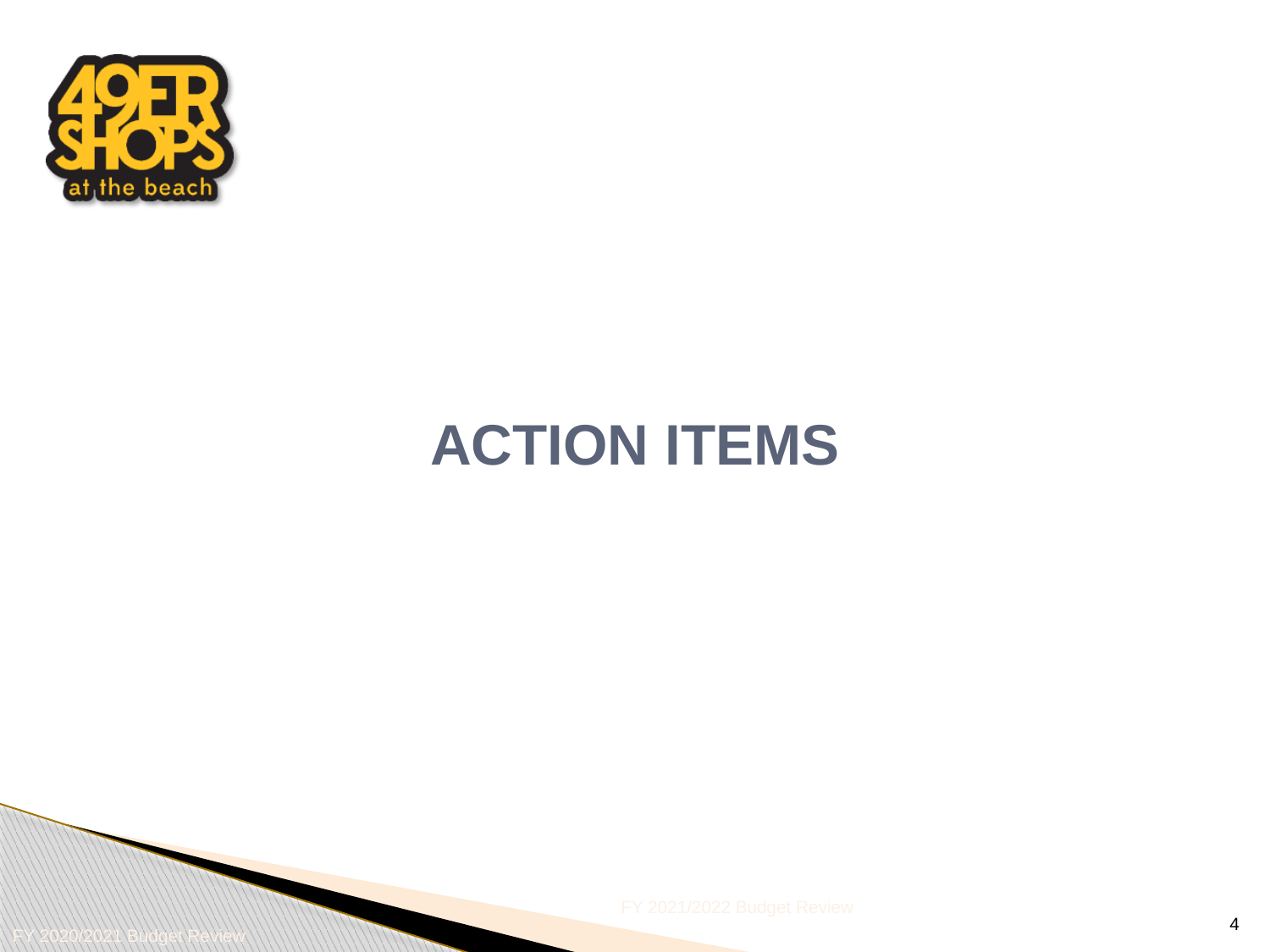

# Action Items
FY 2021/2022 Budget Review
4